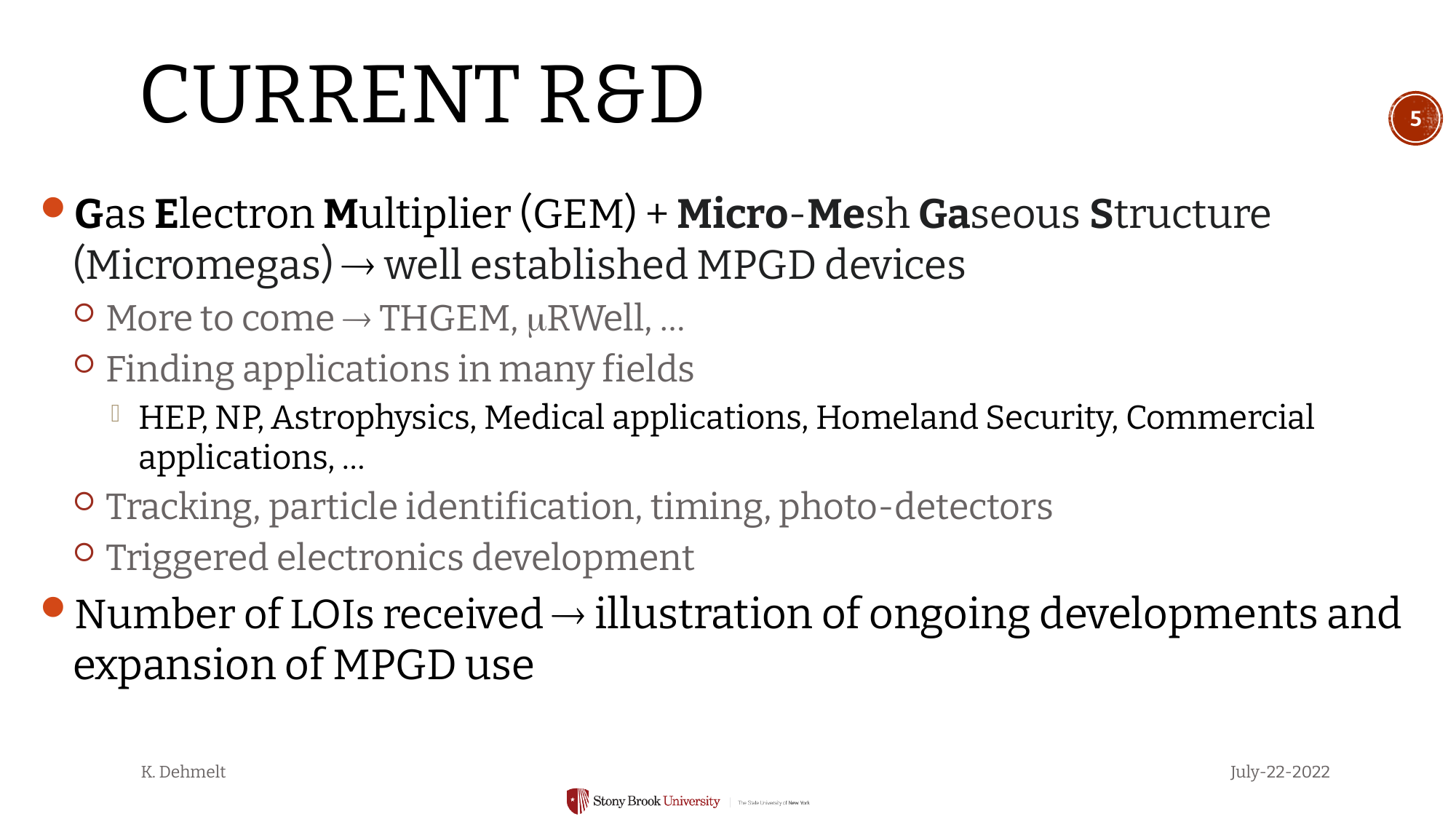

# current r&d
5
Gas Electron Multiplier (GEM) + Micro-Mesh Gaseous Structure (Micromegas) → well established MPGD devices
More to come → THGEM, μRWell, …
Finding applications in many fields
HEP, NP, Astrophysics, Medical applications, Homeland Security, Commercial applications, …
Tracking, particle identification, timing, photo-detectors
Triggered electronics development
Number of LOIs received → illustration of ongoing developments and expansion of MPGD use

K. Dehmelt
July-22-2022